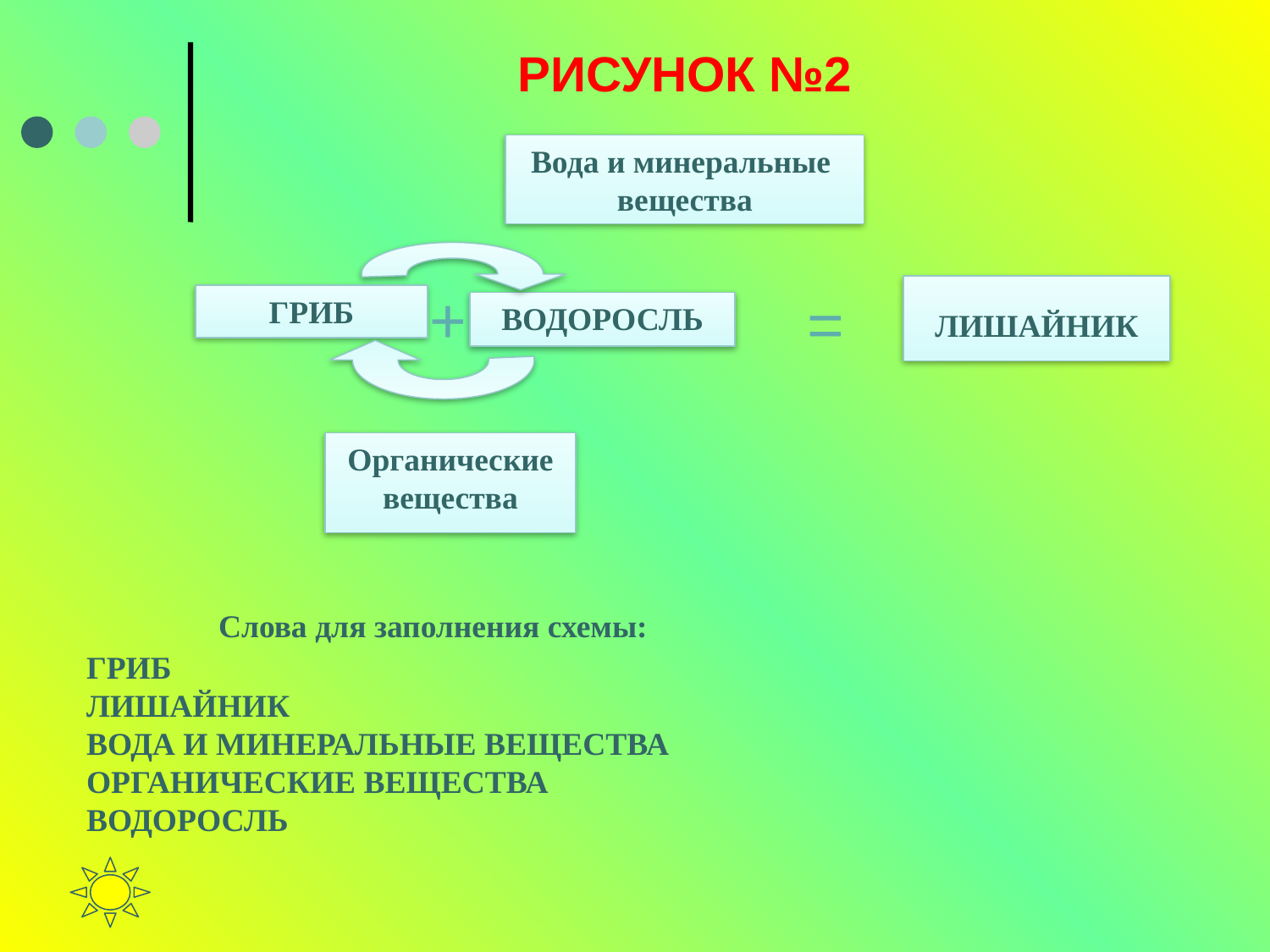

РИСУНОК №2
Вода и минеральные  вещества

+

ЛИШАЙНИК
=
ГРИБ
ВОДОРОСЛЬ

Органические вещества
Слова для заполнения схемы:
ГРИБ
ЛИШАЙНИК
ВОДА И МИНЕРАЛЬНЫЕ ВЕЩЕСТВА
ОРГАНИЧЕСКИЕ ВЕЩЕСТВА
ВОДОРОСЛЬ